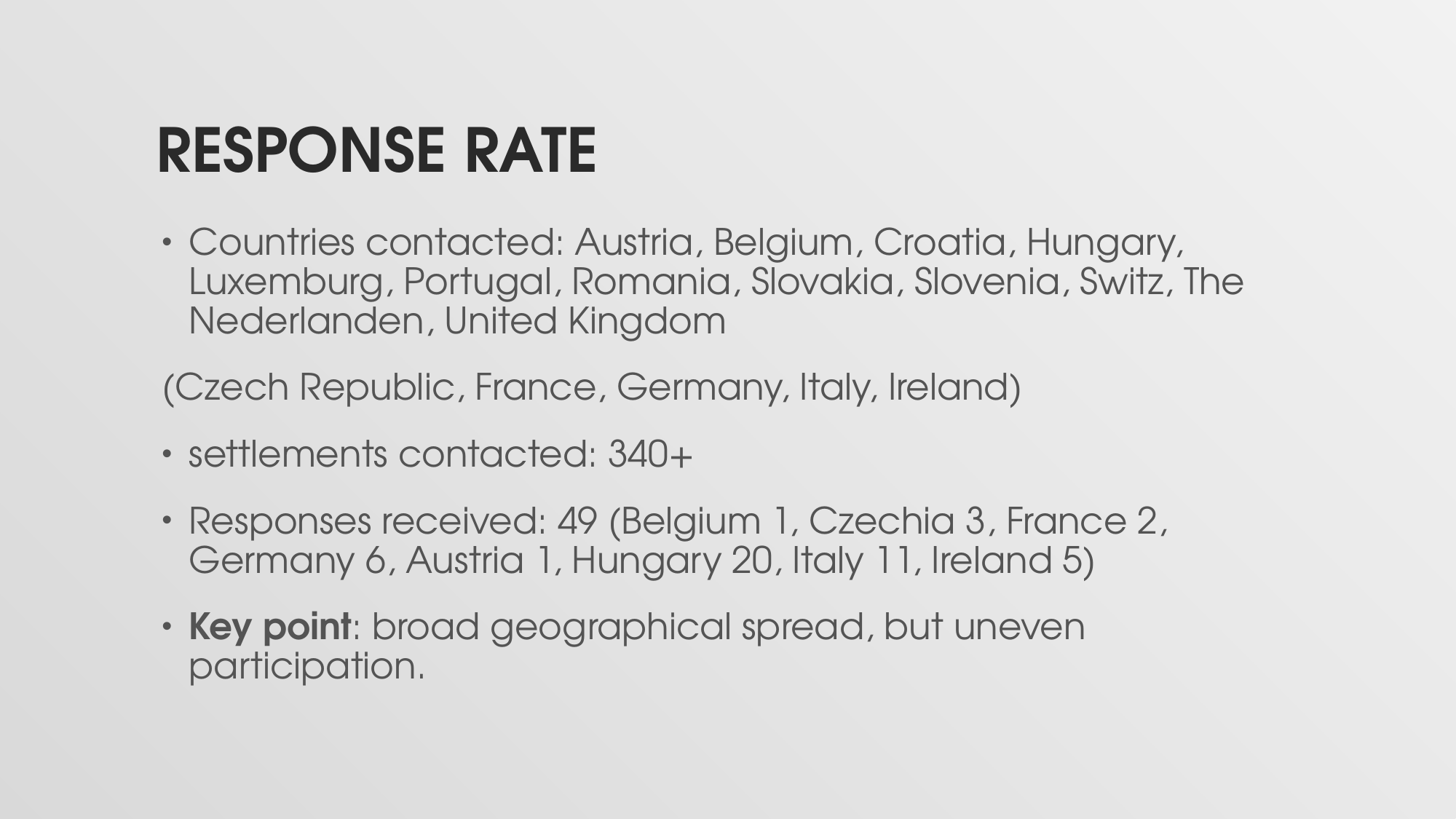

# Response Rate
Countries contacted: Austria, Belgium, Croatia, Hungary, Luxemburg, Portugal, Romania, Slovakia, Slovenia, Switz, The Nederlanden, United Kingdom
(Czech Republic, France, Germany, Italy, Ireland)
settlements contacted: 340+
Responses received: 49 (Belgium 1, Czechia 3, France 2, Germany 6, Austria 1, Hungary 20, Italy 11, Ireland 5)
Key point: broad geographical spread, but uneven participation.